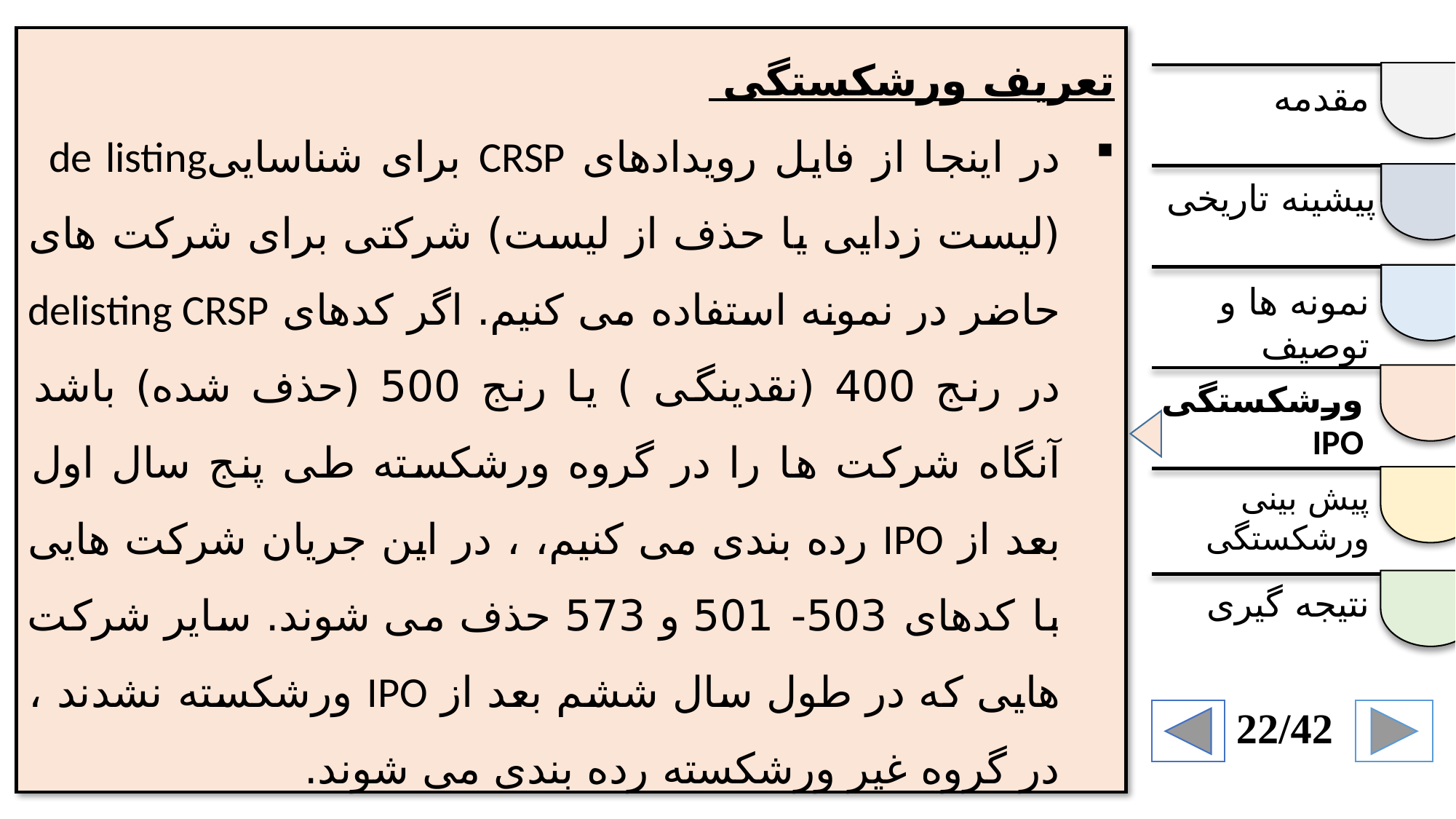

تعریف ورشکستگی
در اینجا از فایل رویدادهای CRSP برای شناساییde listing  (لیست زدایی یا حذف از لیست) شرکتی برای شرکت های حاضر در نمونه استفاده می کنیم. اگر کدهای delisting CRSP در رنج 400 (نقدینگی ) یا رنج 500 (حذف شده) باشد آنگاه شرکت ها را در گروه ورشکسته طی پنج سال اول بعد از IPO رده بندی می کنیم، ، در این جریان شرکت هایی با کدهای 503- 501 و 573 حذف می شوند. سایر شرکت هایی که در طول سال ششم بعد از IPO ورشکسته نشدند ، در گروه غیر ورشکسته رده بندی می شوند.

مقدمه

پیشینه تاریخی

نمونه ها و توصیف

ورشکستگی IPO

پیش بینی ورشکستگی

نتیجه گیری
22/42